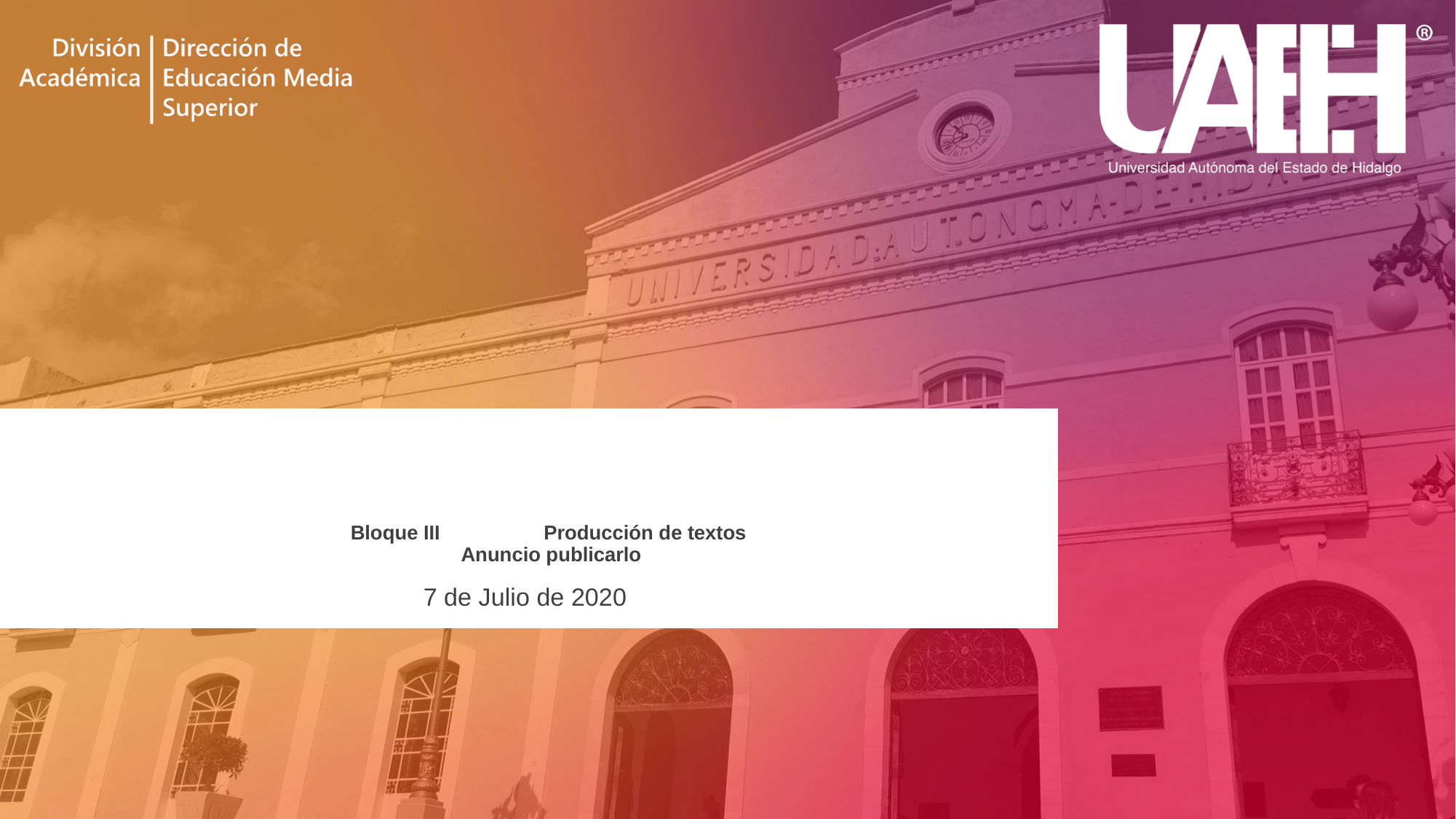

# Bloque III                   Producción de textos Anuncio publicarlo

7 de Julio de 2020